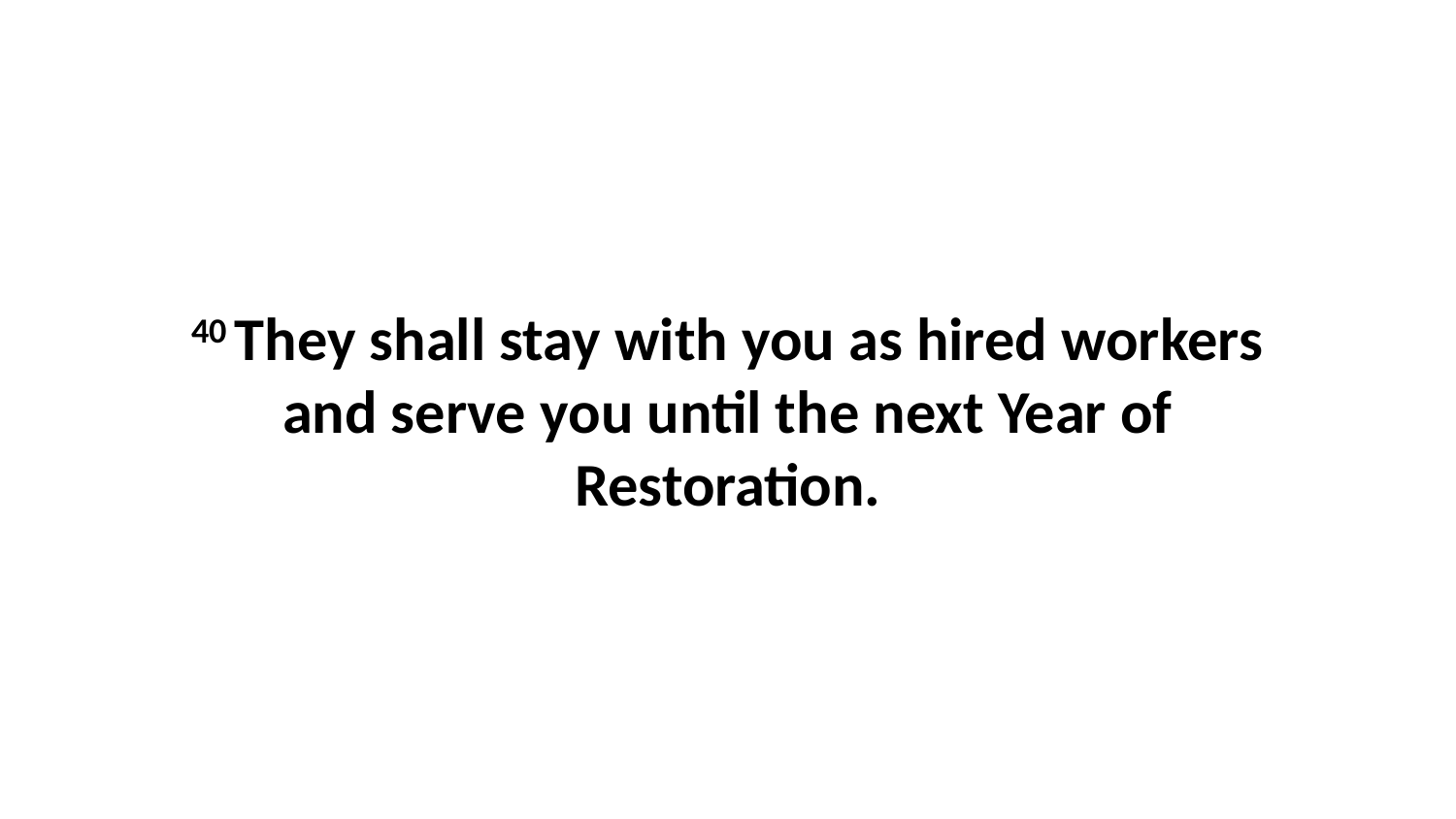

40 They shall stay with you as hired workers and serve you until the next Year of Restoration.